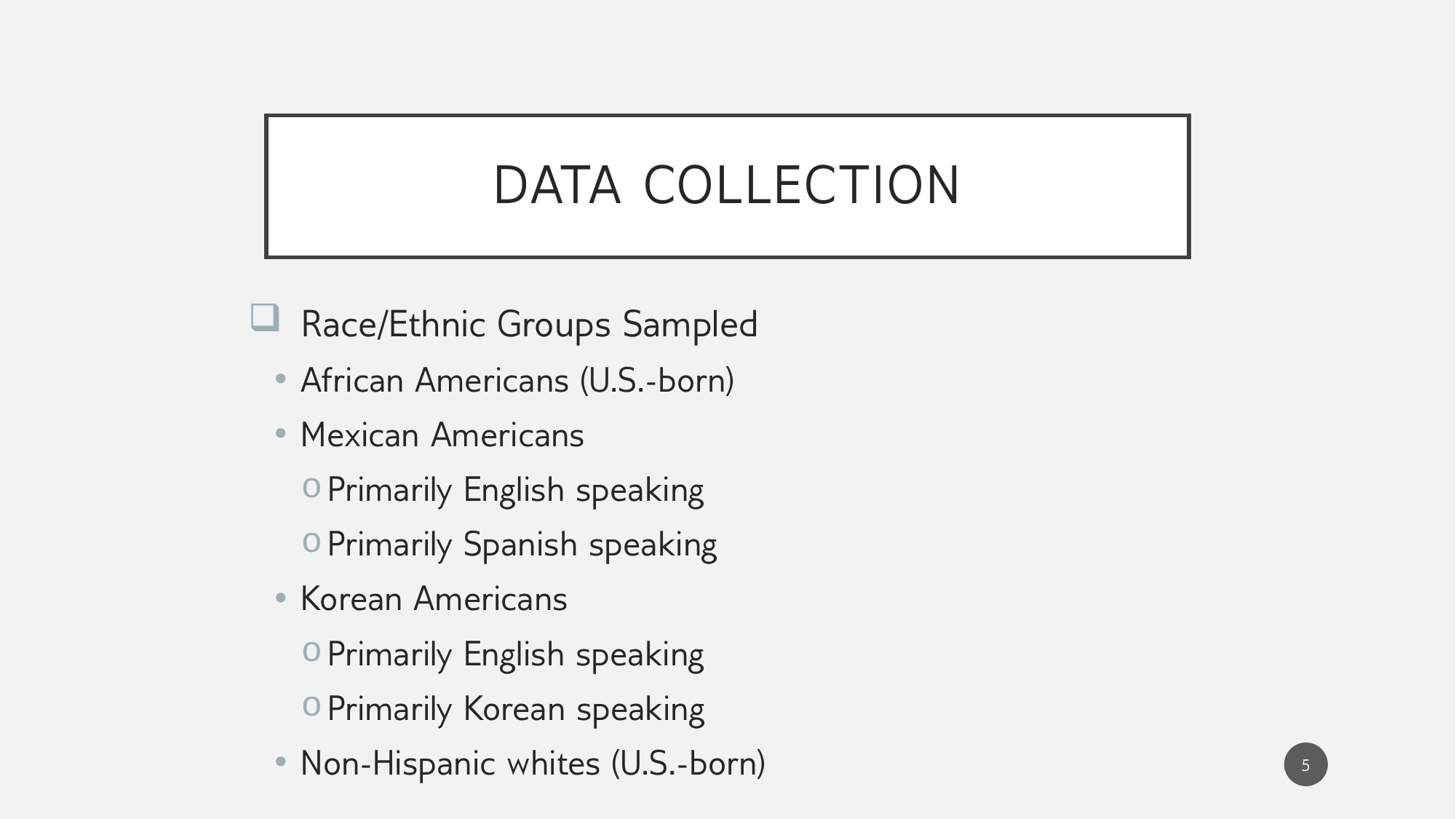

# Data collection
Race/Ethnic Groups Sampled
African Americans (U.S.-born)
Mexican Americans
Primarily English speaking
Primarily Spanish speaking
Korean Americans
Primarily English speaking
Primarily Korean speaking
Non-Hispanic whites (U.S.-born)

5